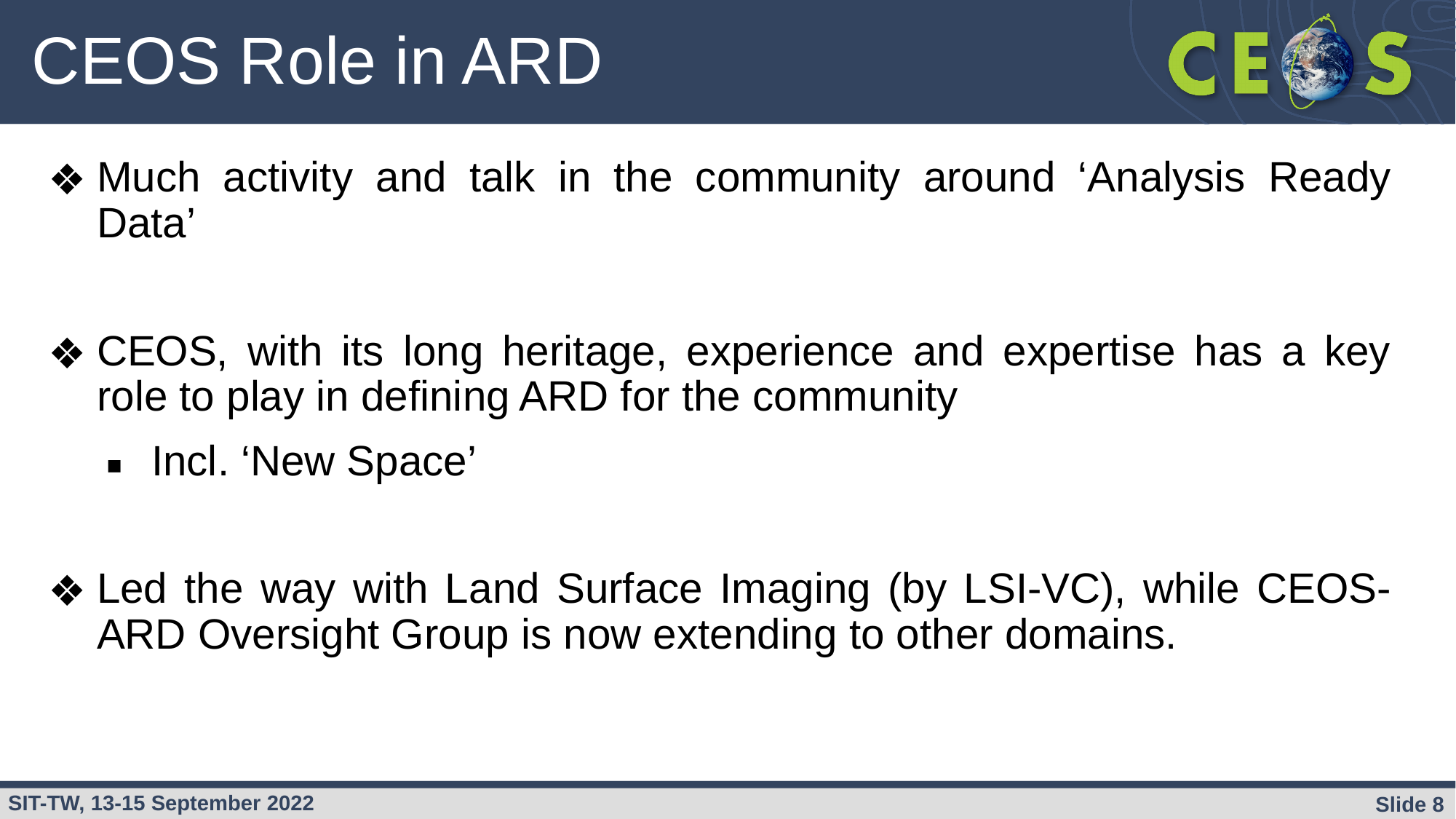

# CEOS Role in ARD
Much activity and talk in the community around ‘Analysis Ready Data’

CEOS, with its long heritage, experience and expertise has a key role to play in defining ARD for the community
Incl. ‘New Space’

Led the way with Land Surface Imaging (by LSI-VC), while CEOS-ARD Oversight Group is now extending to other domains.